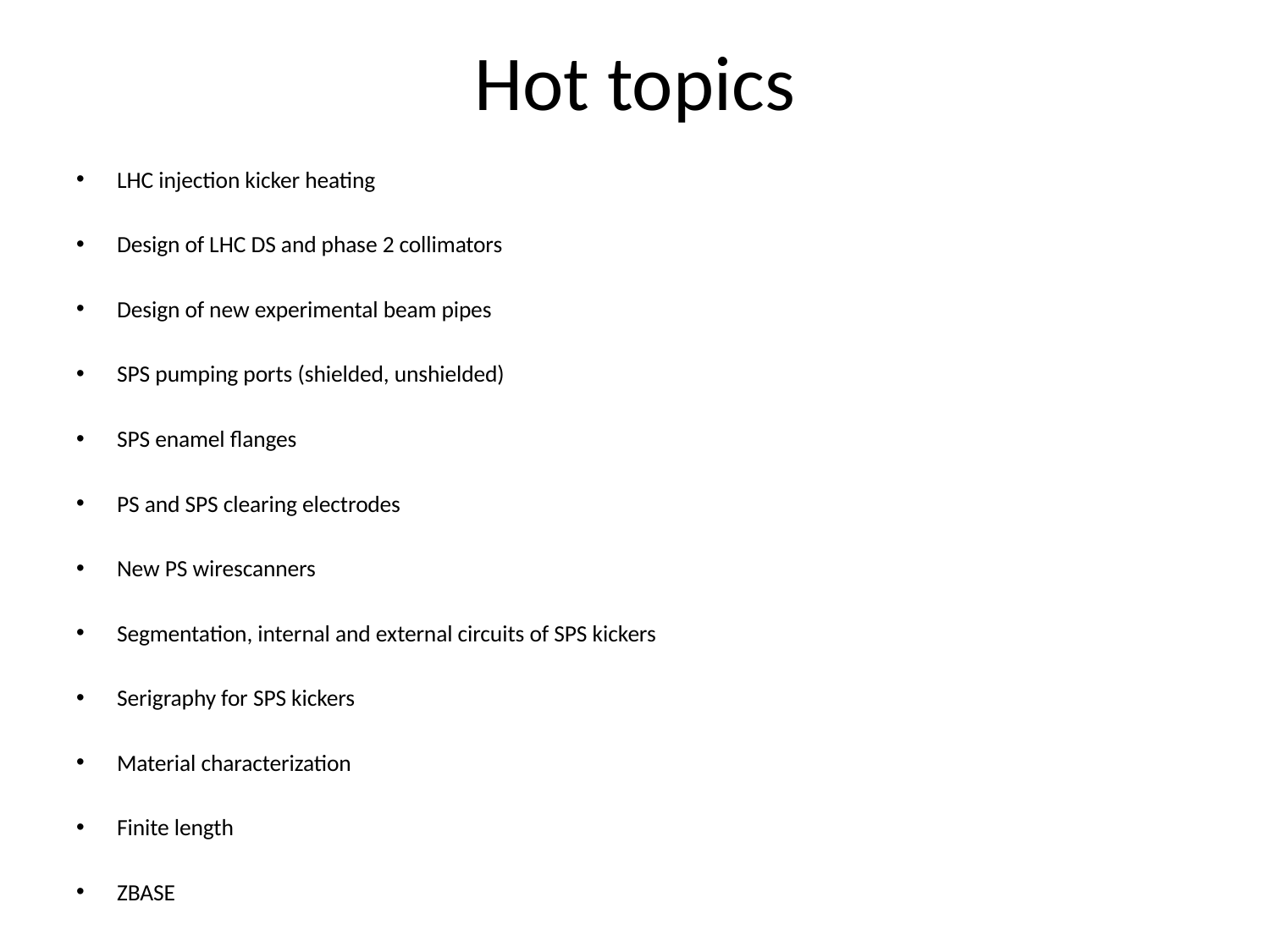

# Hot topics
LHC injection kicker heating

Design of LHC DS and phase 2 collimators

Design of new experimental beam pipes

SPS pumping ports (shielded, unshielded)

SPS enamel flanges

PS and SPS clearing electrodes

New PS wirescanners

Segmentation, internal and external circuits of SPS kickers

Serigraphy for SPS kickers

Material characterization

Finite length

ZBASE